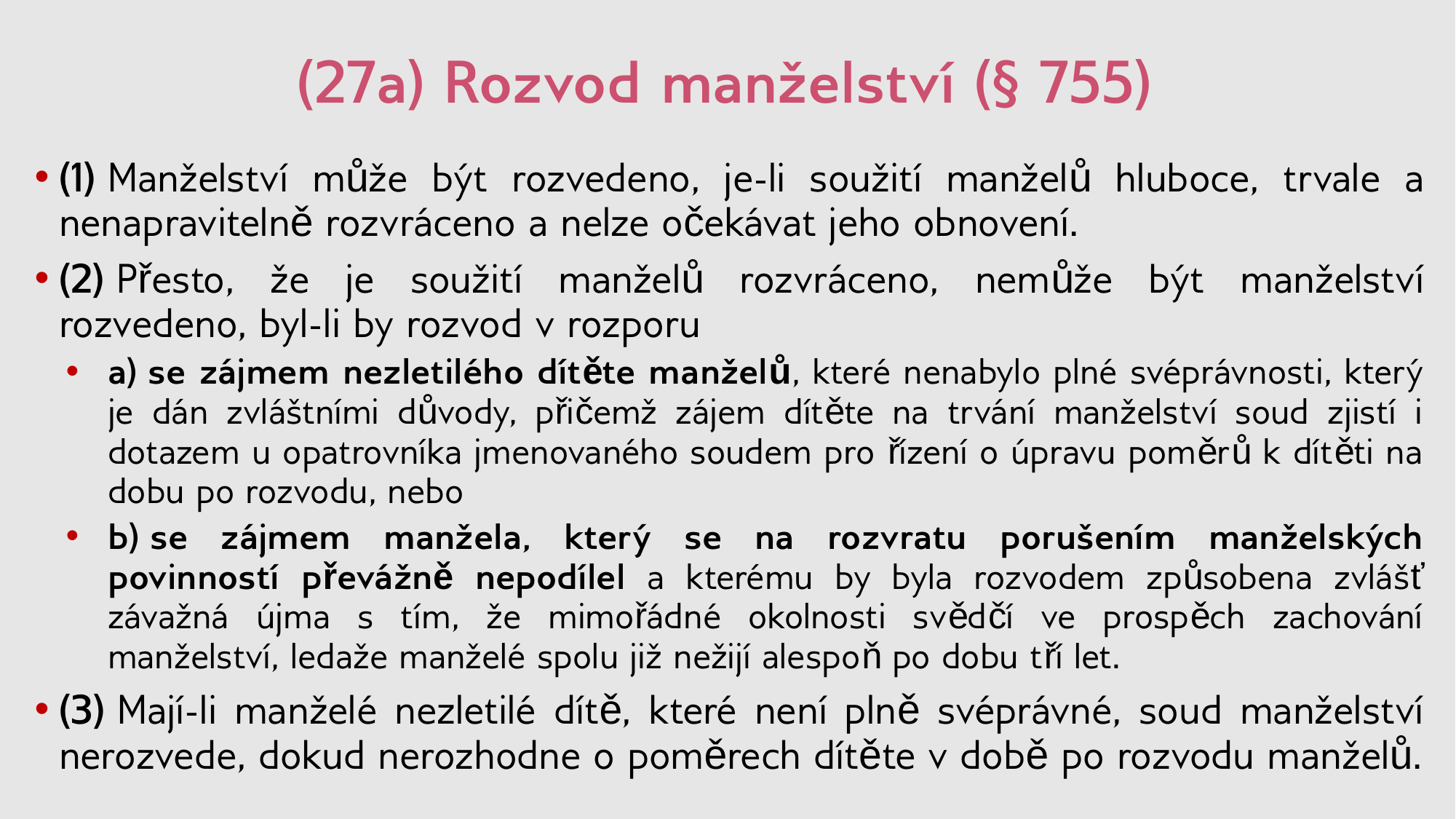

# (27a) Rozvod manželství (§ 755)
(1) Manželství může být rozvedeno, je-li soužití manželů hluboce, trvale a nenapravitelně rozvráceno a nelze očekávat jeho obnovení.
(2) Přesto, že je soužití manželů rozvráceno, nemůže být manželství rozvedeno, byl-li by rozvod v rozporu
a) se zájmem nezletilého dítěte manželů, které nenabylo plné svéprávnosti, který je dán zvláštními důvody, přičemž zájem dítěte na trvání manželství soud zjistí i dotazem u opatrovníka jmenovaného soudem pro řízení o úpravu poměrů k dítěti na dobu po rozvodu, nebo
b) se zájmem manžela, který se na rozvratu porušením manželských povinností převážně nepodílel a kterému by byla rozvodem způsobena zvlášť závažná újma s tím, že mimořádné okolnosti svědčí ve prospěch zachování manželství, ledaže manželé spolu již nežijí alespoň po dobu tří let.
(3) Mají-li manželé nezletilé dítě, které není plně svéprávné, soud manželství nerozvede, dokud nerozhodne o poměrech dítěte v době po rozvodu manželů.